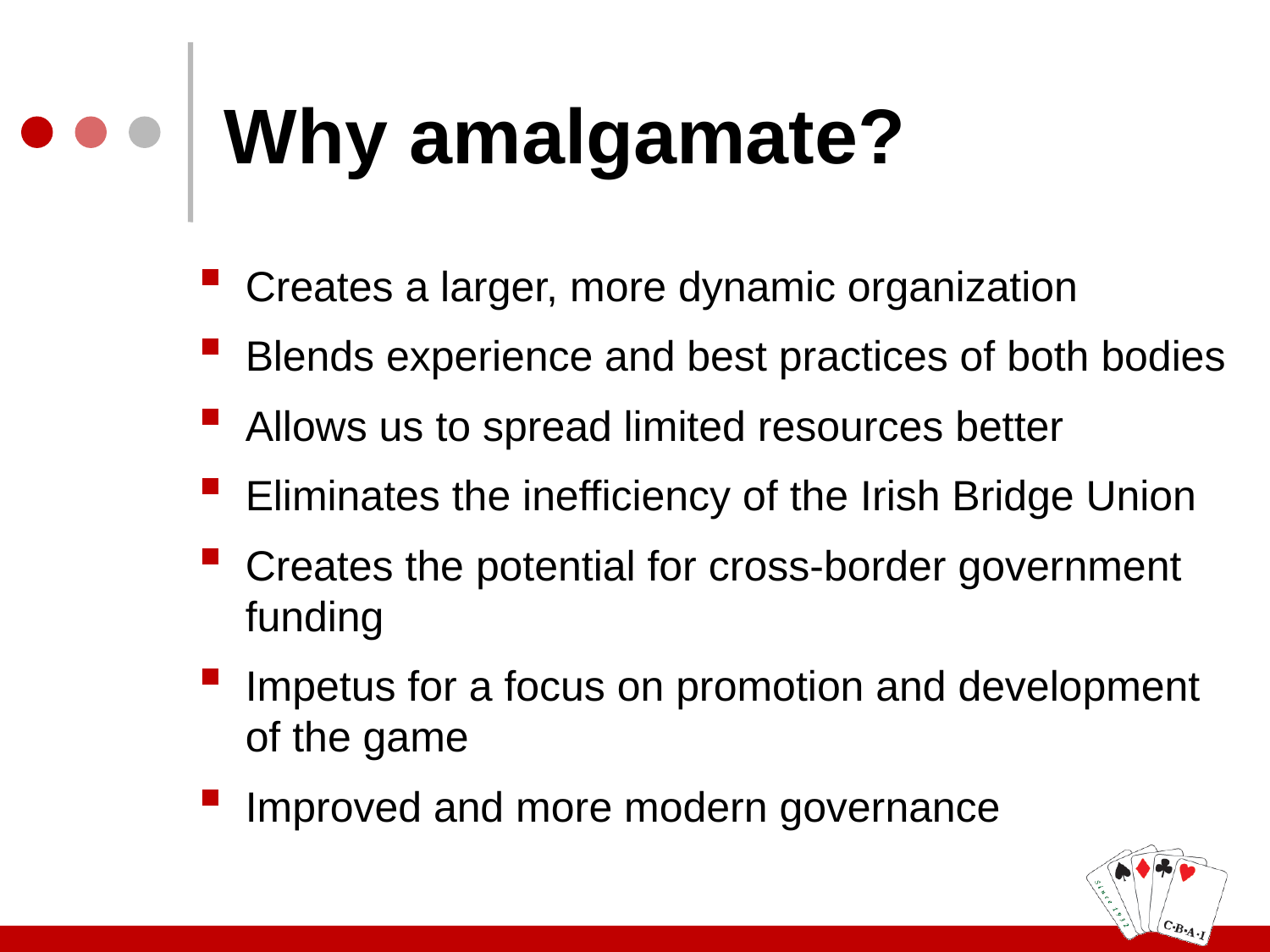

# Why amalgamate?
Creates a larger, more dynamic organization
Blends experience and best practices of both bodies
Allows us to spread limited resources better
Eliminates the inefficiency of the Irish Bridge Union
Creates the potential for cross-border government funding
Impetus for a focus on promotion and development of the game
Improved and more modern governance